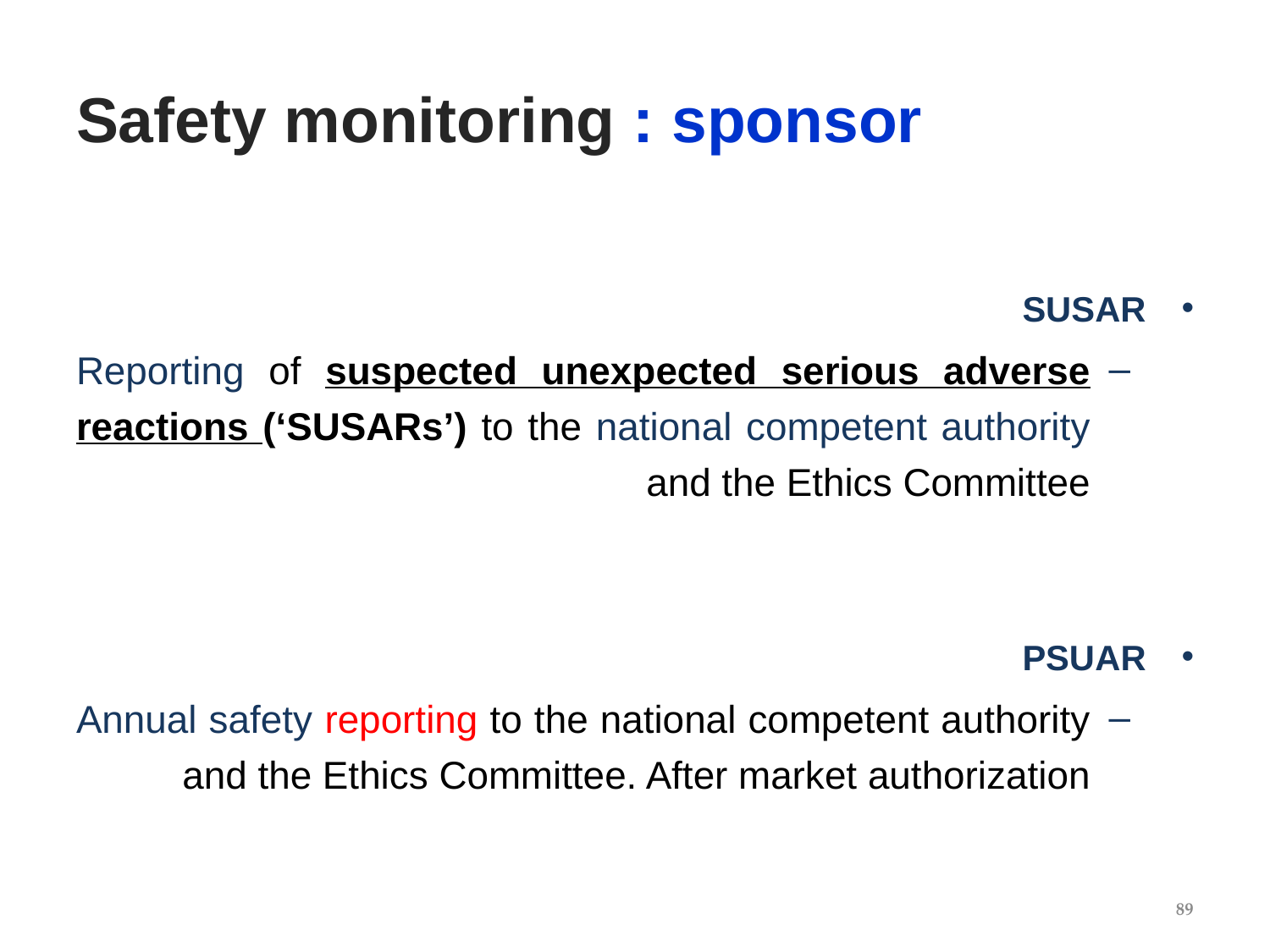

# Safety monitoring : sponsor

SUSAR
Reporting of suspected unexpected serious adverse reactions (‘SUSARs’) to the national competent authority and the Ethics Committee

PSUAR
Annual safety reporting to the national competent authority and the Ethics Committee. After market authorization
89